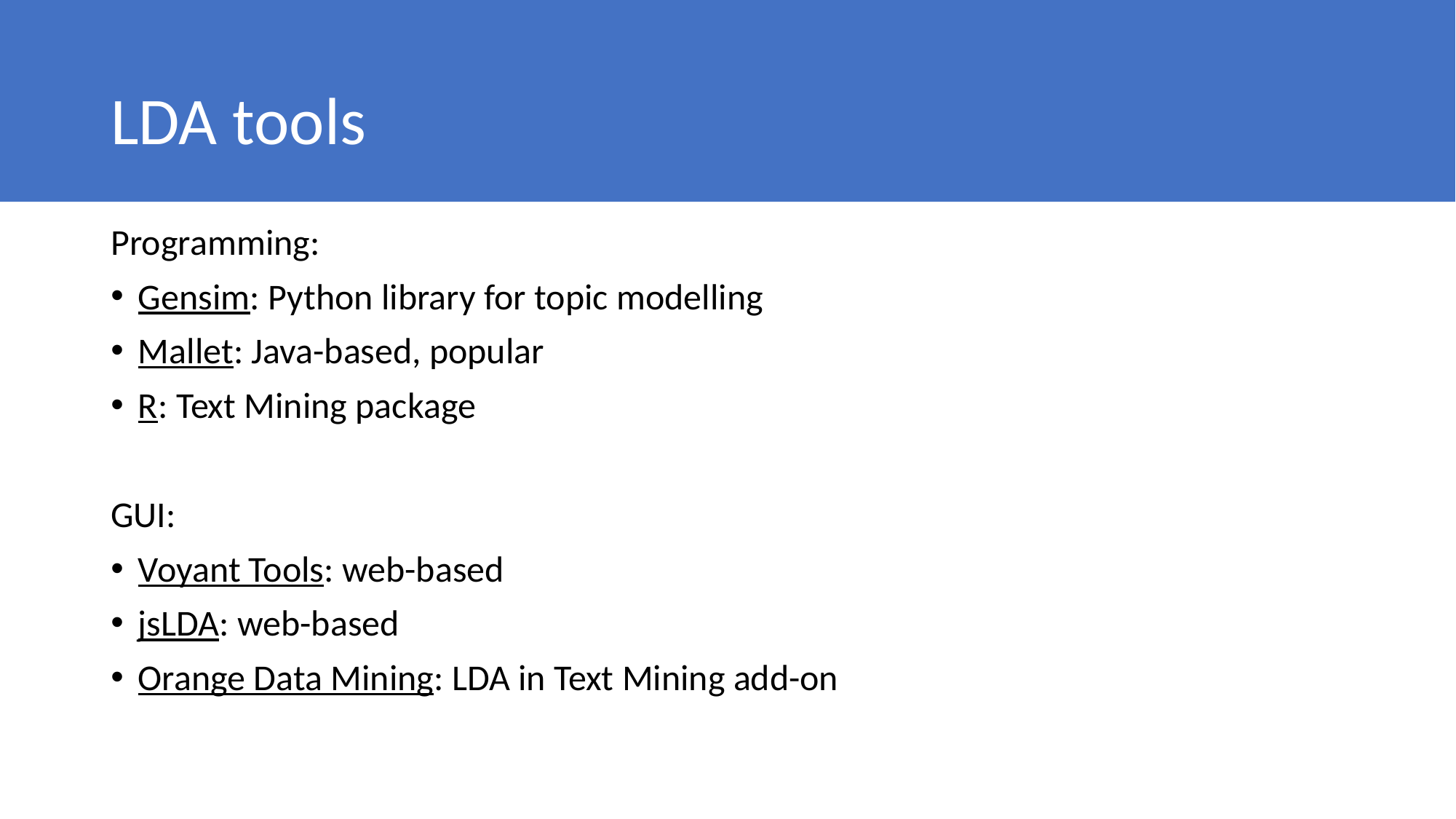

# LDA tools
Programming:
Gensim: Python library for topic modelling
Mallet: Java-based, popular
R: Text Mining package

GUI:
Voyant Tools: web-based
jsLDA: web-based
Orange Data Mining: LDA in Text Mining add-on